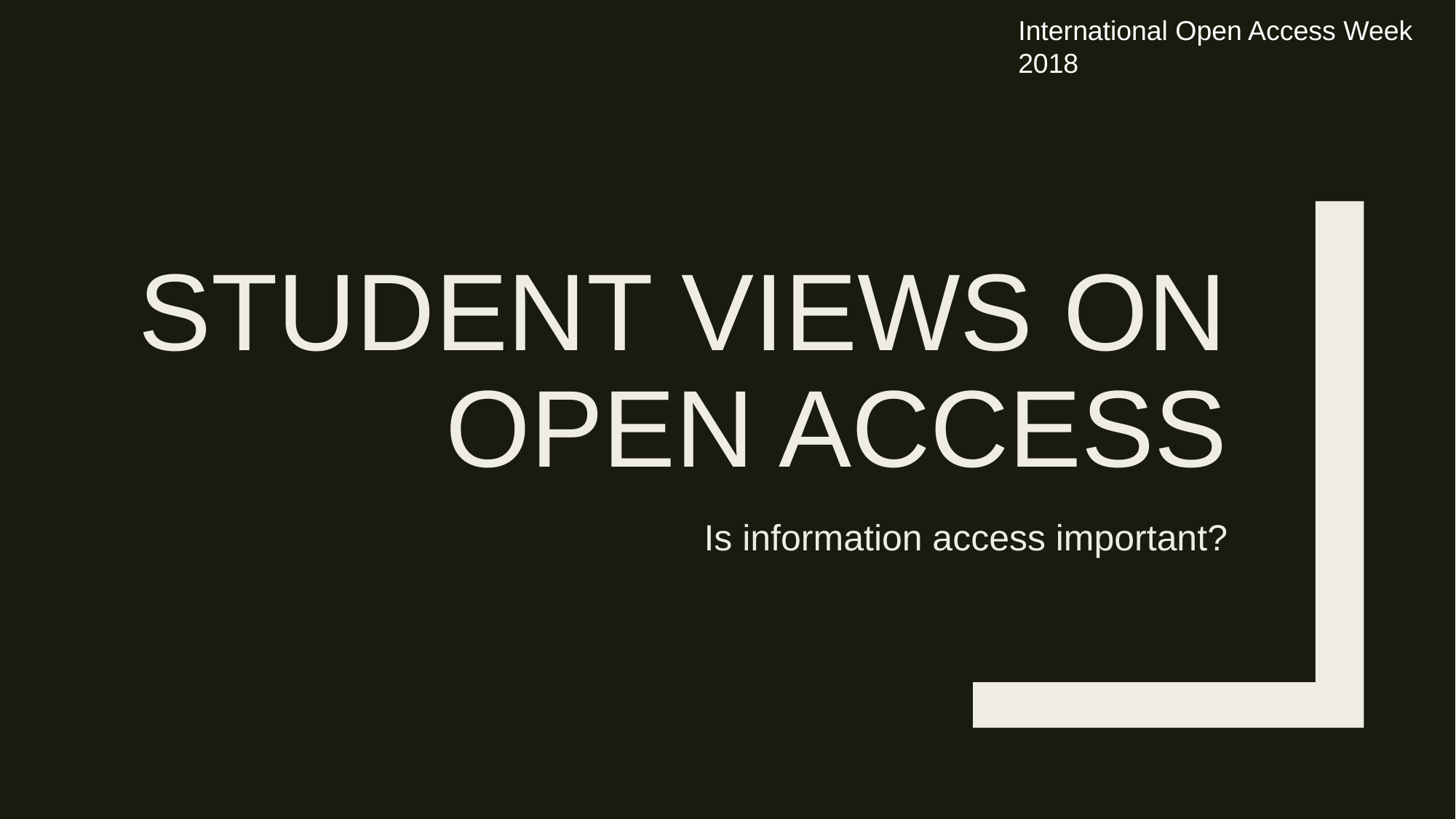

International Open Access Week 2018
# Student Views on Open Access
Is information access important?